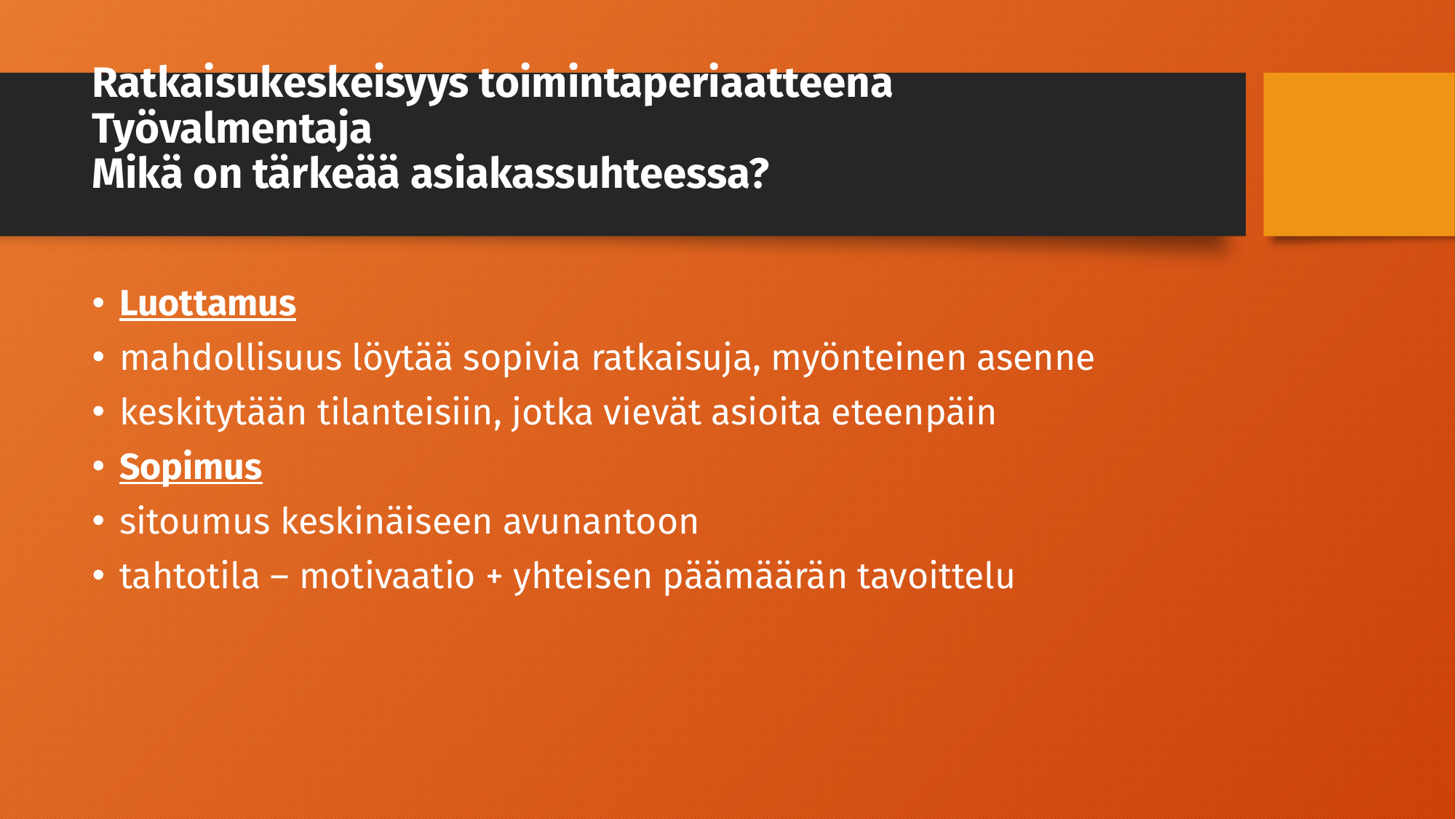

# Ratkaisukeskeisyys toimintaperiaatteena Työvalmentaja Mikä on tärkeää asiakassuhteessa?
Luottamus
mahdollisuus löytää sopivia ratkaisuja, myönteinen asenne
keskitytään tilanteisiin, jotka vievät asioita eteenpäin
Sopimus
sitoumus keskinäiseen avunantoon
tahtotila – motivaatio + yhteisen päämäärän tavoittelu